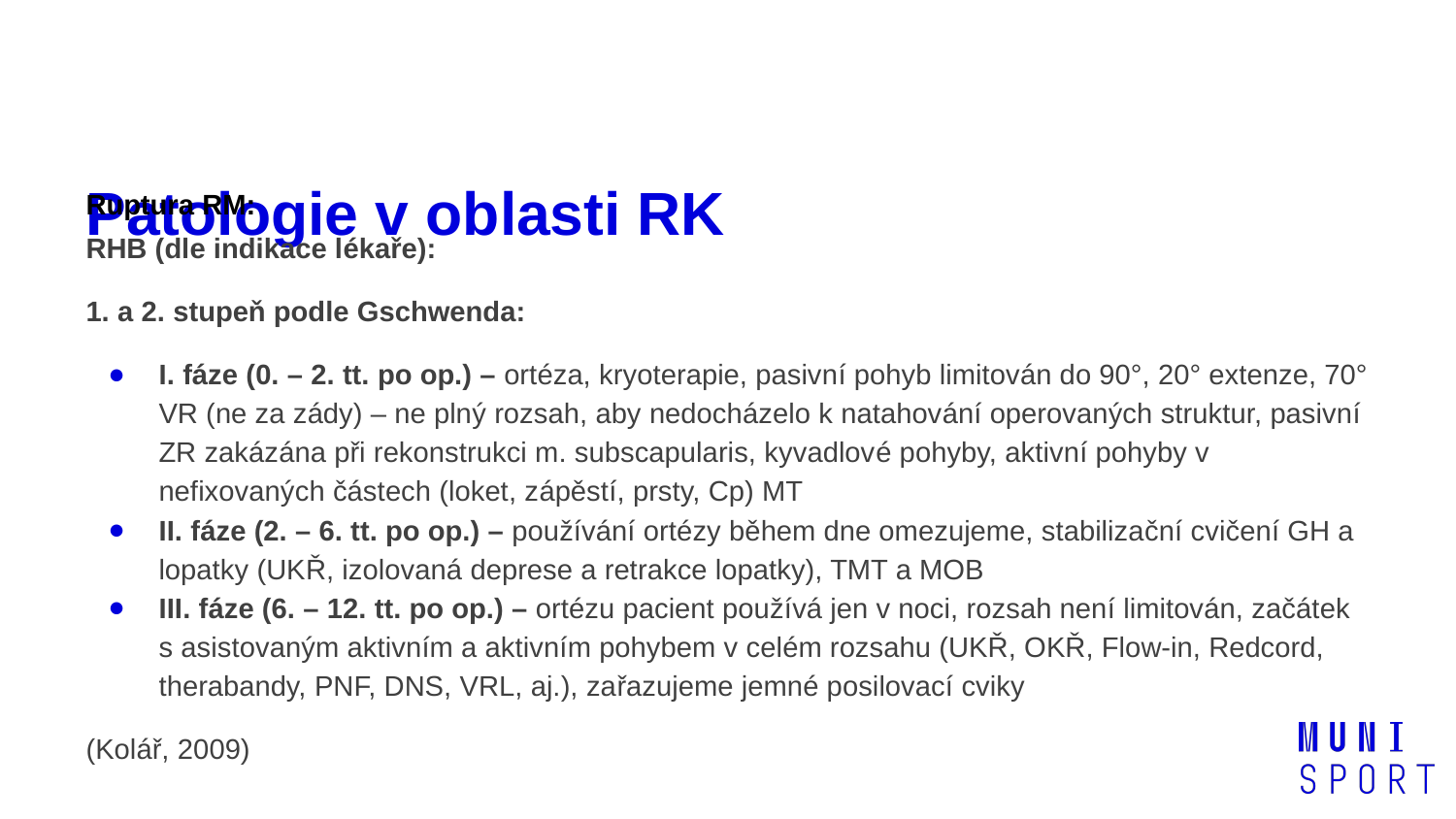

# Patologie v oblasti RK

Ruptura RM:
RHB (dle indikace lékaře):
1. a 2. stupeň podle Gschwenda:
I. fáze (0. – 2. tt. po op.) – ortéza, kryoterapie, pasivní pohyb limitován do 90°, 20° extenze, 70° VR (ne za zády) – ne plný rozsah, aby nedocházelo k natahování operovaných struktur, pasivní ZR zakázána při rekonstrukci m. subscapularis, kyvadlové pohyby, aktivní pohyby v nefixovaných částech (loket, zápěstí, prsty, Cp) MT
II. fáze (2. – 6. tt. po op.) – používání ortézy během dne omezujeme, stabilizační cvičení GH a lopatky (UKŘ, izolovaná deprese a retrakce lopatky), TMT a MOB
III. fáze (6. – 12. tt. po op.) – ortézu pacient používá jen v noci, rozsah není limitován, začátek s asistovaným aktivním a aktivním pohybem v celém rozsahu (UKŘ, OKŘ, Flow-in, Redcord, therabandy, PNF, DNS, VRL, aj.), zařazujeme jemné posilovací cviky
(Kolář, 2009)